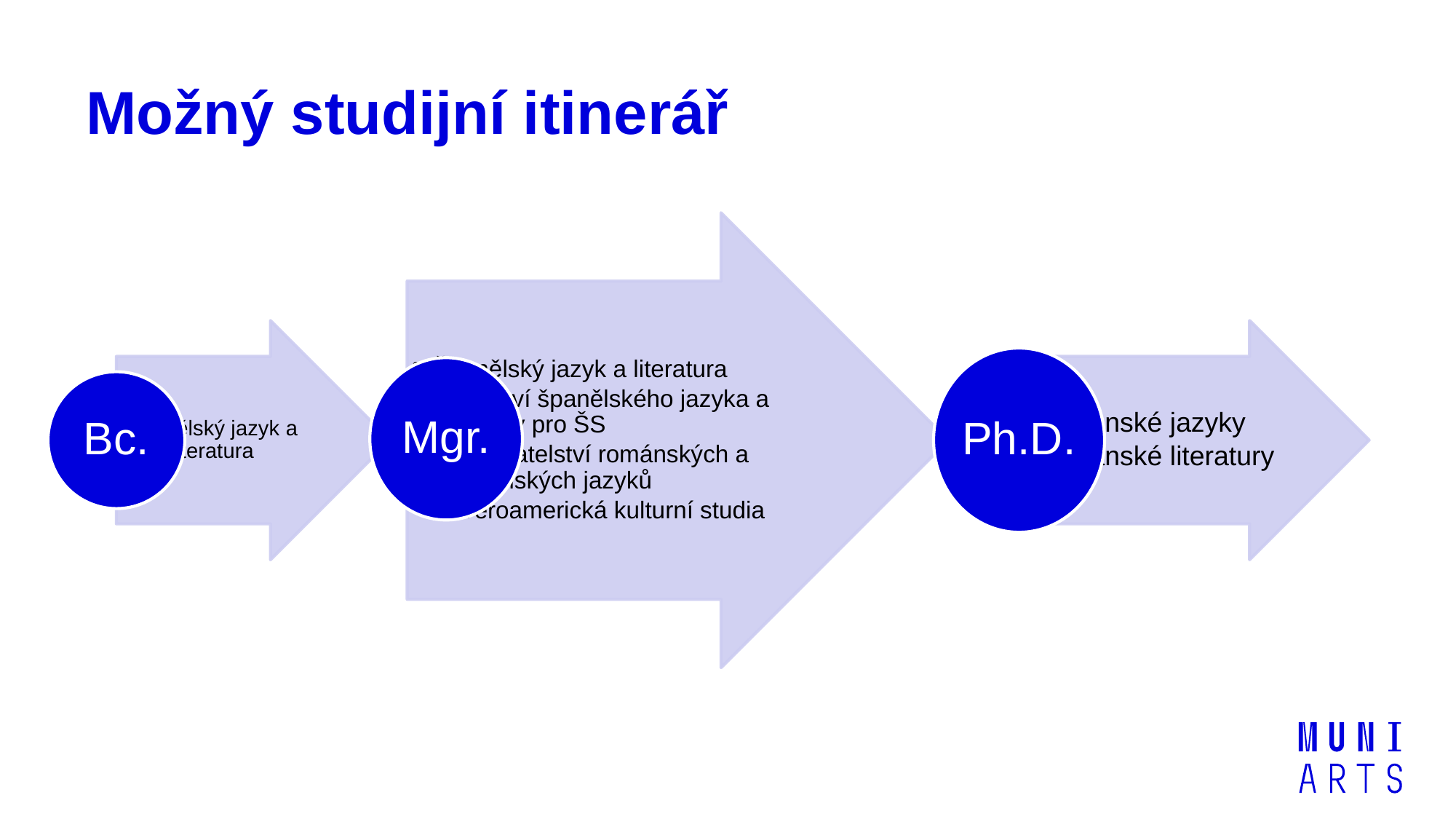

# Možný studijní itinerář
Španělský jazyk a literatura
Bc.
Španělský jazyk a literatura
Učitelství španělského jazyka a literatury pro ŠS
Překladatelství románských a germánských jazyků
Severoamerická kulturní studia
Mgr.
Románské jazyky
Románské literatury
Ph.D.